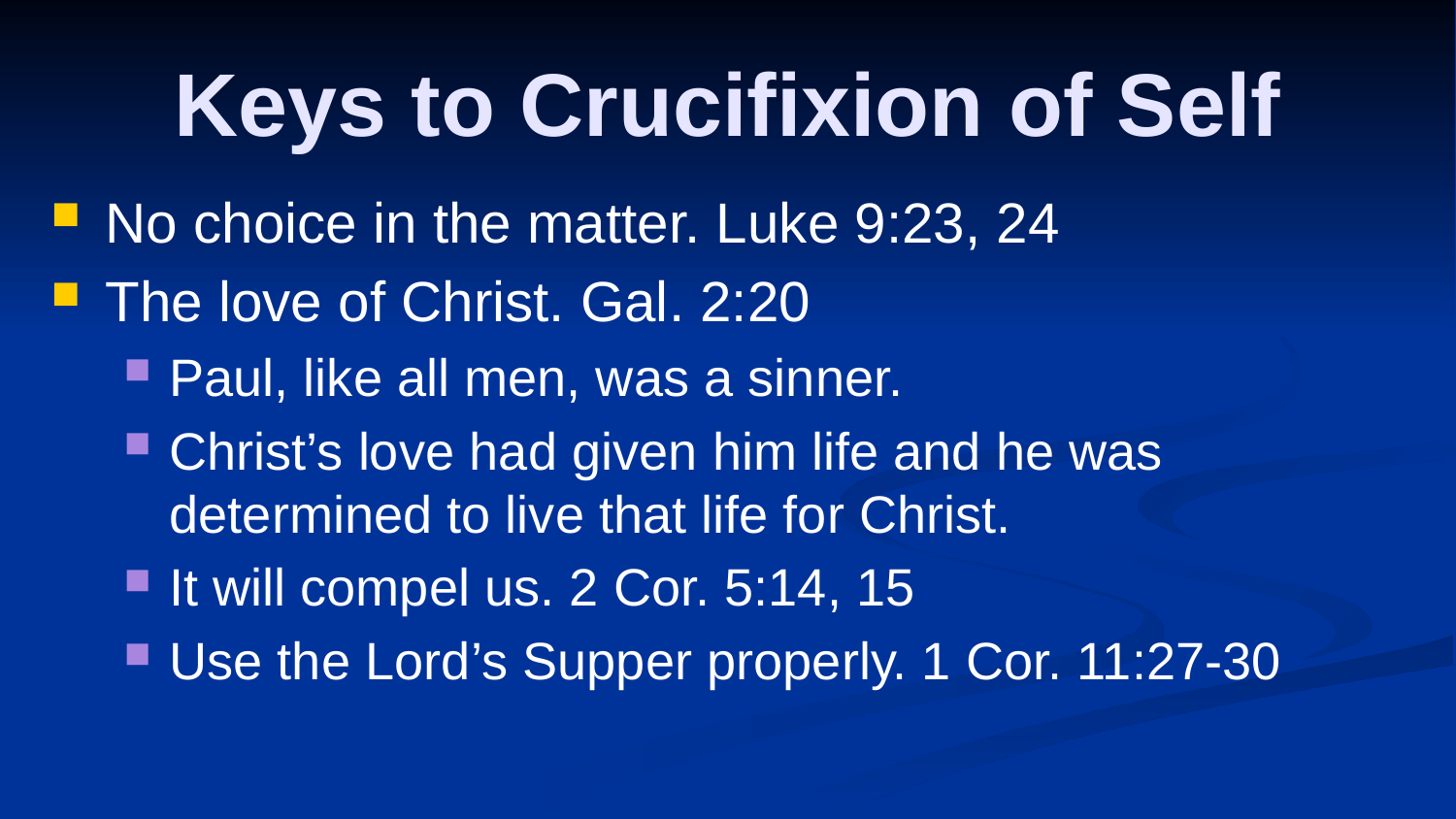

# Keys to Crucifixion of Self
No choice in the matter. Luke 9:23, 24
The love of Christ. Gal. 2:20
Paul, like all men, was a sinner.
Christ’s love had given him life and he was determined to live that life for Christ.
It will compel us. 2 Cor. 5:14, 15
Use the Lord’s Supper properly. 1 Cor. 11:27-30